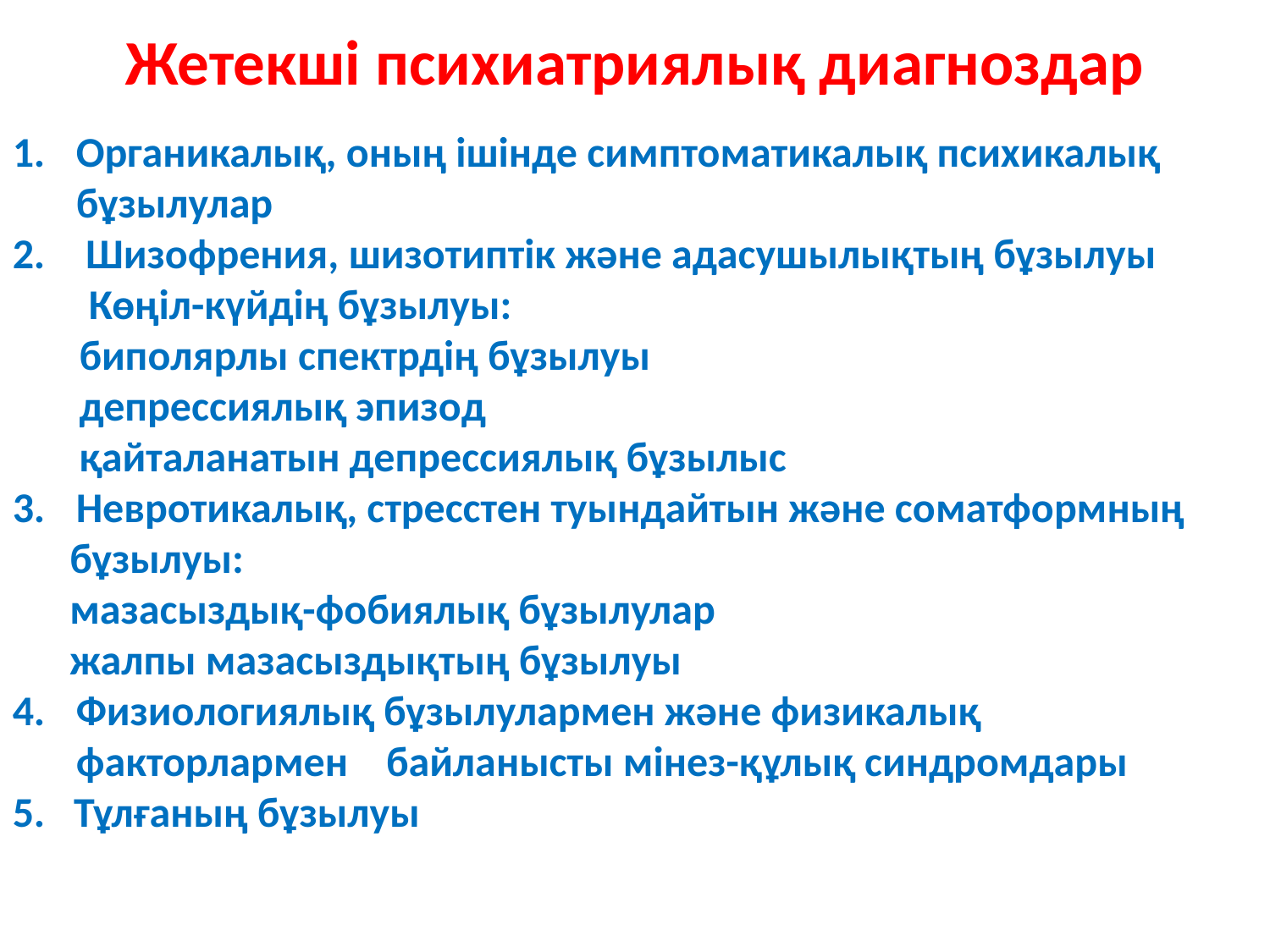

# Жетекші психиатриялық диагноздар
Органикалық, оның ішінде симптоматикалық психикалық бұзылулар
 Шизофрения, шизотиптік және адасушылықтың бұзылуы
        Көңіл-күйдің бұзылуы:
       биполярлы спектрдің бұзылуы
       депрессиялық эпизод
       қайталанатын депрессиялық бұзылыс
Невротикалық, стресстен туындайтын және соматформның
      бұзылуы:
      мазасыздық-фобиялық бұзылулар
      жалпы мазасыздықтың бұзылуы
Физиологиялық бұзылулармен және физикалық факторлармен    байланысты мінез-құлық синдромдары
5.   Тұлғаның бұзылуы